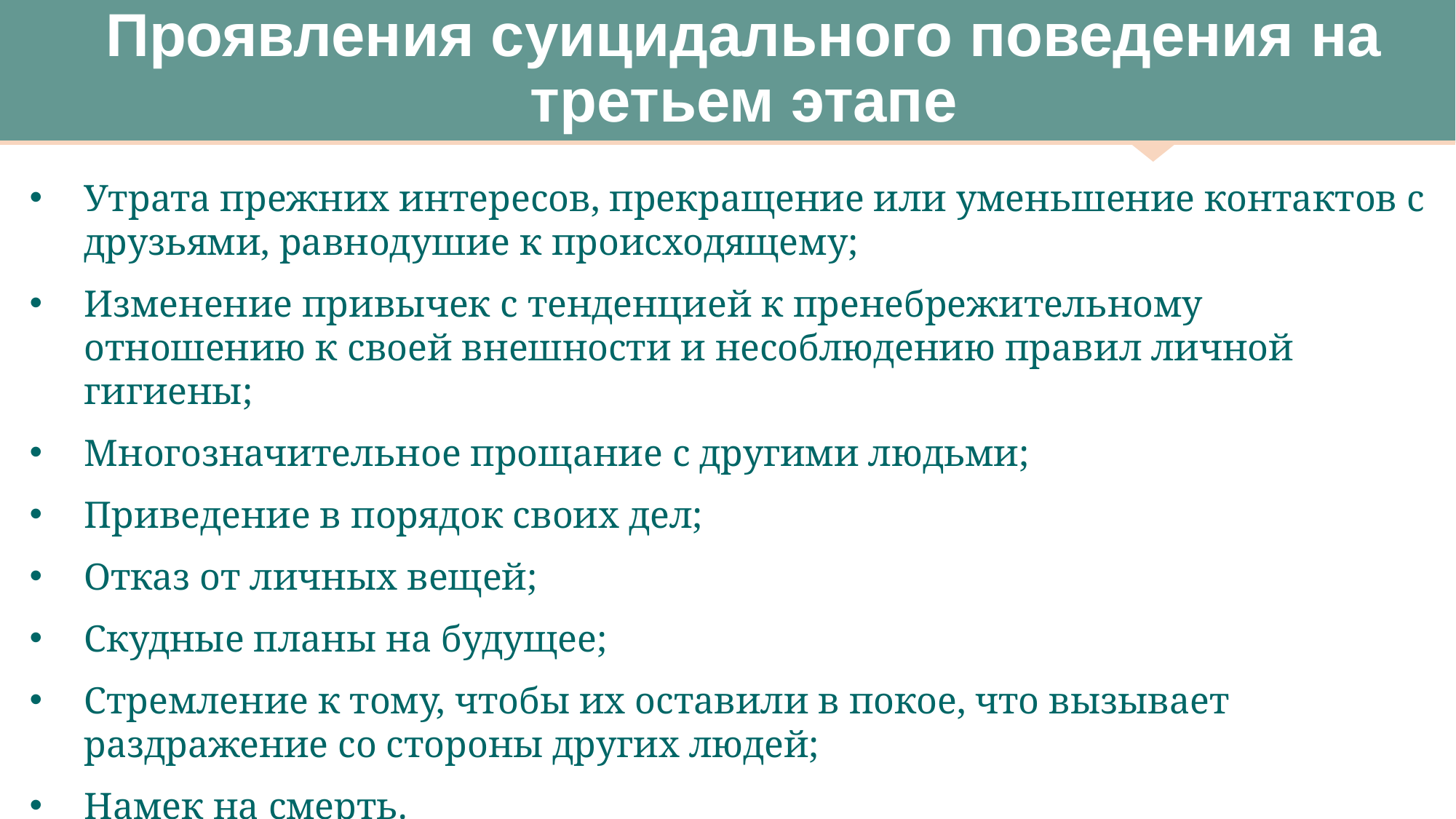

Проявления суицидального поведения на третьем этапе
Утрата прежних интересов, прекращение или уменьшение контактов с друзьями, равнодушие к происходящему;
Изменение привычек с тенденцией к пренебрежительному отношению к своей внешности и несоблюдению правил личной гигиены;
Многозначительное прощание с другими людьми;
Приведение в порядок своих дел;
Отказ от личных вещей;
Скудные планы на будущее;
Стремление к тому, чтобы их оставили в покое, что вызывает раздражение со стороны других людей;
Намек на смерть.